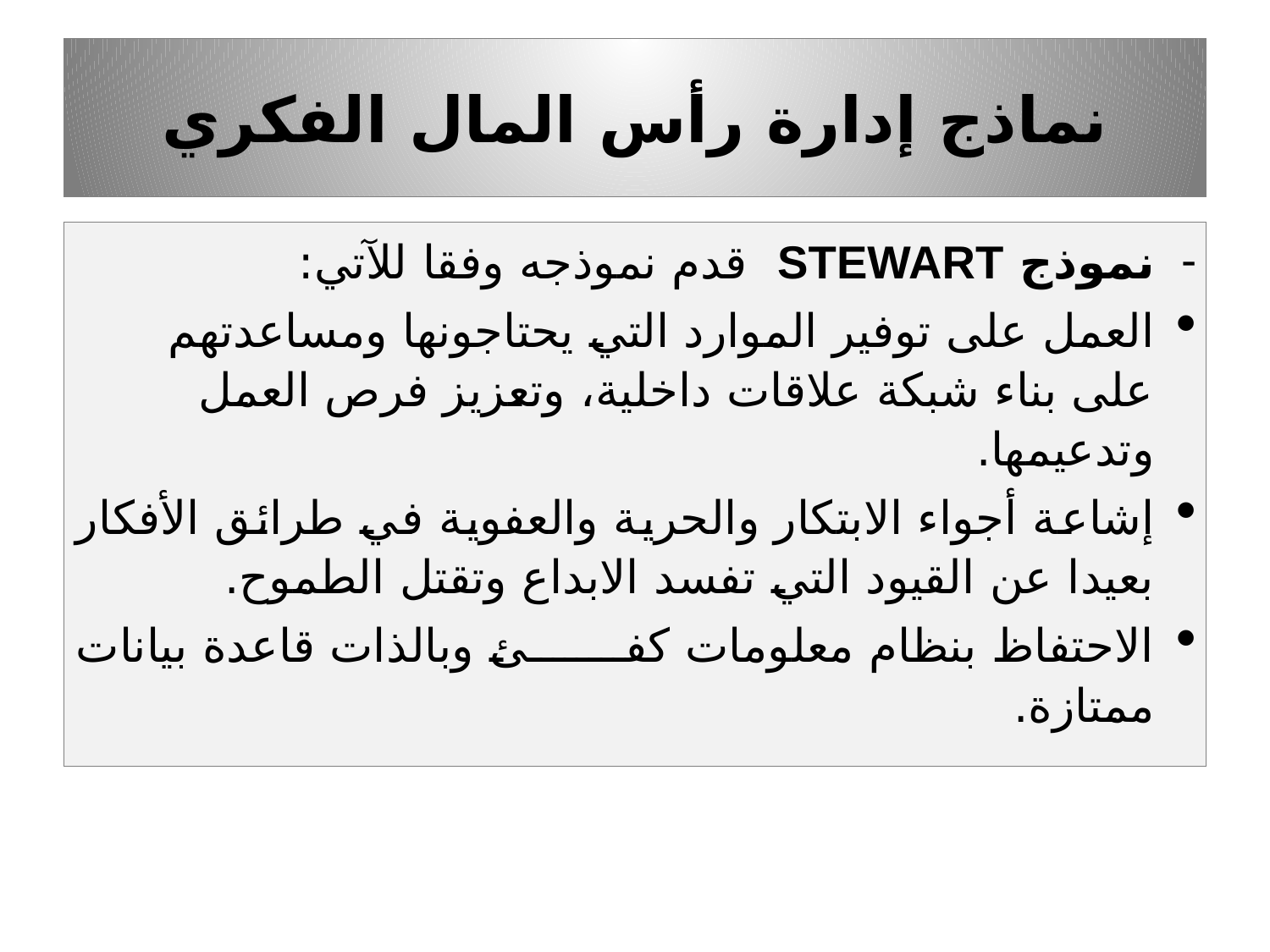

# نماذج إدارة رأس المال الفكري
نموذج STEWART  قدم نموذجه وفقا للآتي:
العمل على توفير الموارد التي يحتاجونها ومساعدتهم على بناء شبكة علاقات داخلية، وتعزيز فرص العمل وتدعيمها.
إشاعة أجواء الابتكار والحرية والعفوية في طرائق الأفكار بعيدا عن القيود التي تفسد الابداع وتقتل الطموح.
الاحتفاظ بنظام معلومات كفئ وبالذات قاعدة بيانات ممتازة.